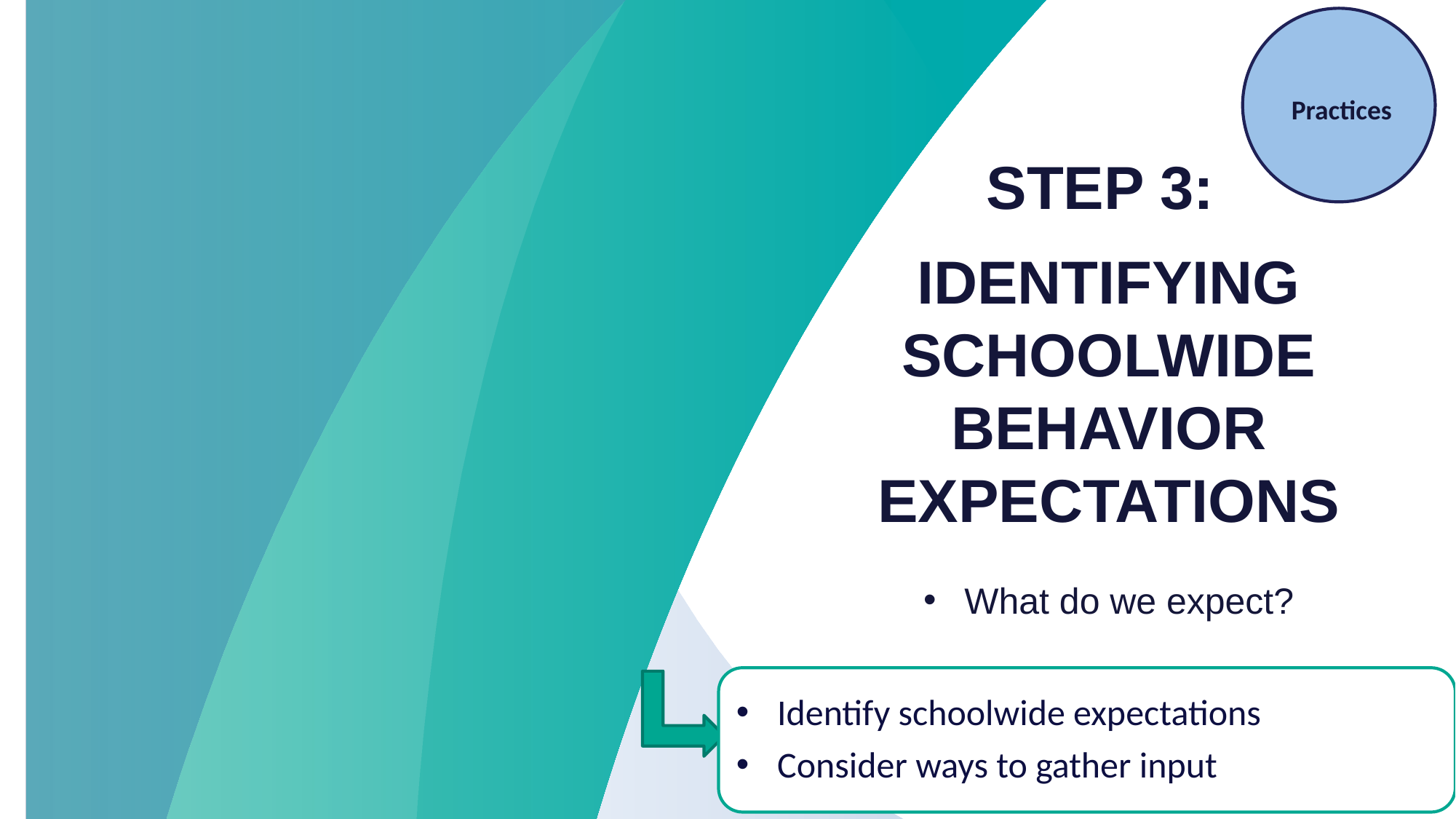

Practices
STEP 3:

IDENTIFYING SCHOOLWIDE BEHAVIOR EXPECTATIONS

What do we expect?

Identify schoolwide expectations
Consider ways to gather input